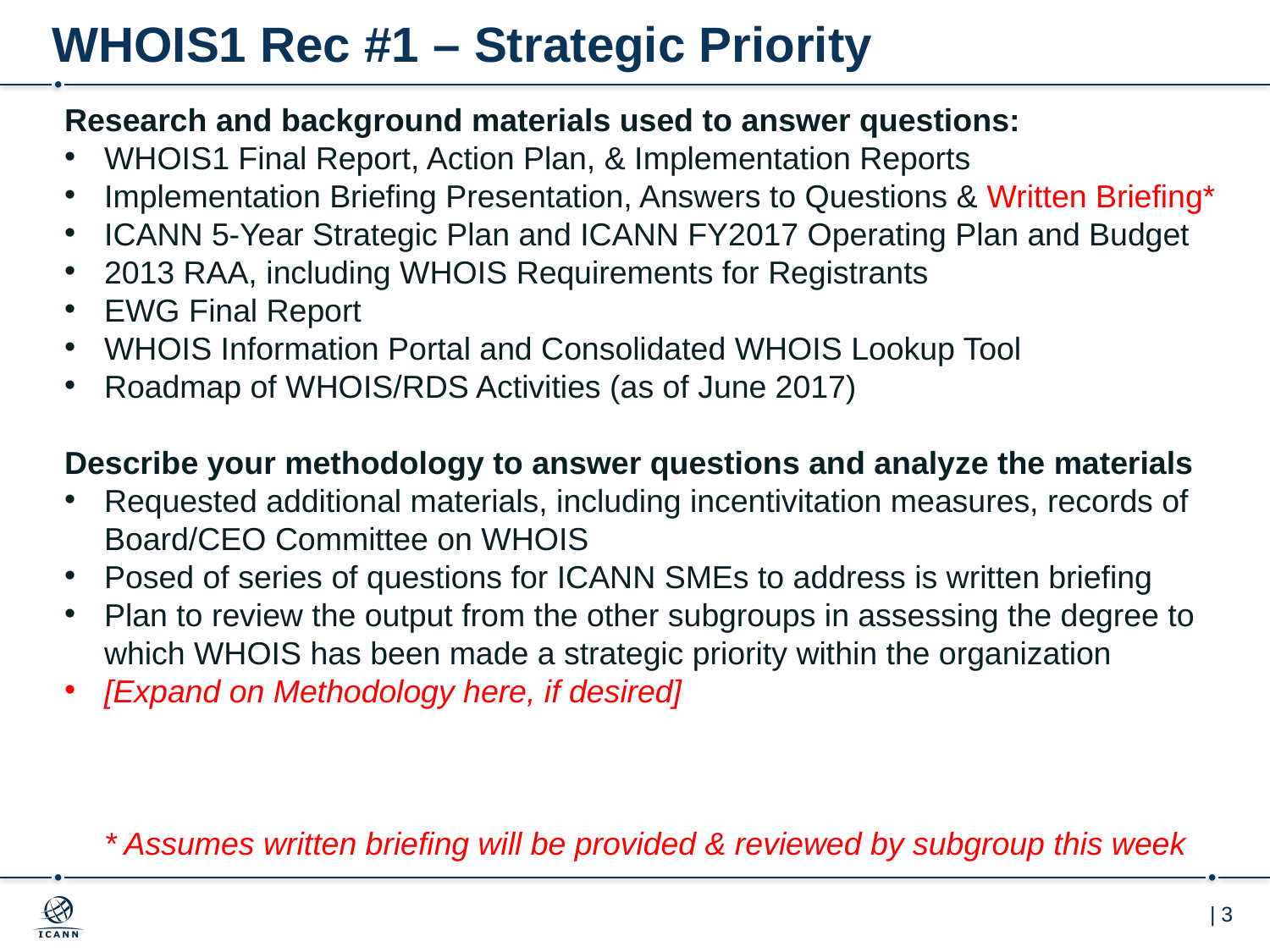

# WHOIS1 Rec #1 – Strategic Priority
Research and background materials used to answer questions:
WHOIS1 Final Report, Action Plan, & Implementation Reports
Implementation Briefing Presentation, Answers to Questions & Written Briefing*
ICANN 5-Year Strategic Plan and ICANN FY2017 Operating Plan and Budget
2013 RAA, including WHOIS Requirements for Registrants
EWG Final Report
WHOIS Information Portal and Consolidated WHOIS Lookup Tool
Roadmap of WHOIS/RDS Activities (as of June 2017)

Describe your methodology to answer questions and analyze the materials
Requested additional materials, including incentivitation measures, records of Board/CEO Committee on WHOIS
Posed of series of questions for ICANN SMEs to address is written briefing
Plan to review the output from the other subgroups in assessing the degree to which WHOIS has been made a strategic priority within the organization
[Expand on Methodology here, if desired]
* Assumes written briefing will be provided & reviewed by subgroup this week